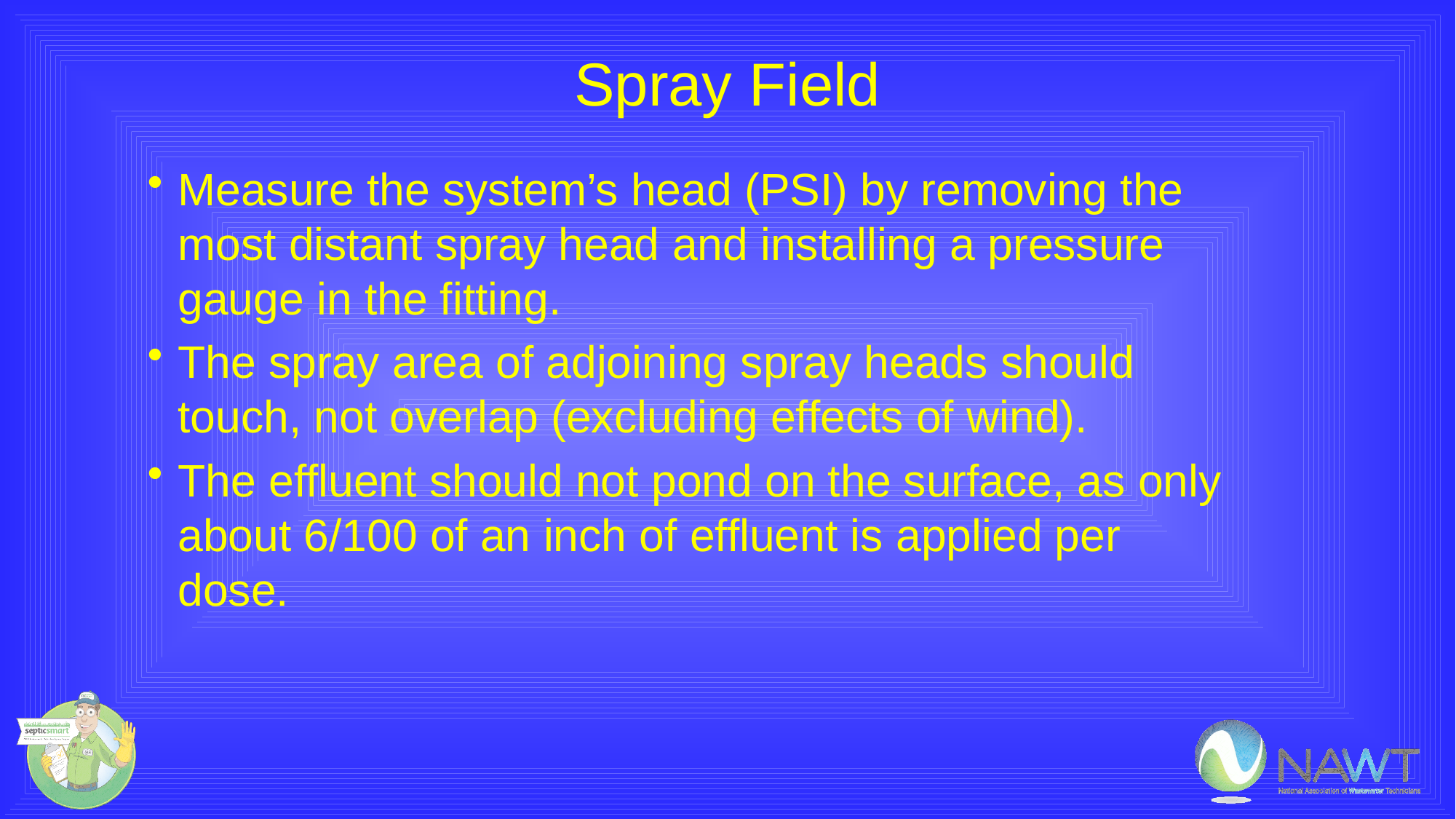

# Spray Field
Measure the system’s head (PSI) by removing the most distant spray head and installing a pressure gauge in the fitting.
The spray area of adjoining spray heads should touch, not overlap (excluding effects of wind).
The effluent should not pond on the surface, as only about 6/100 of an inch of effluent is applied per dose.